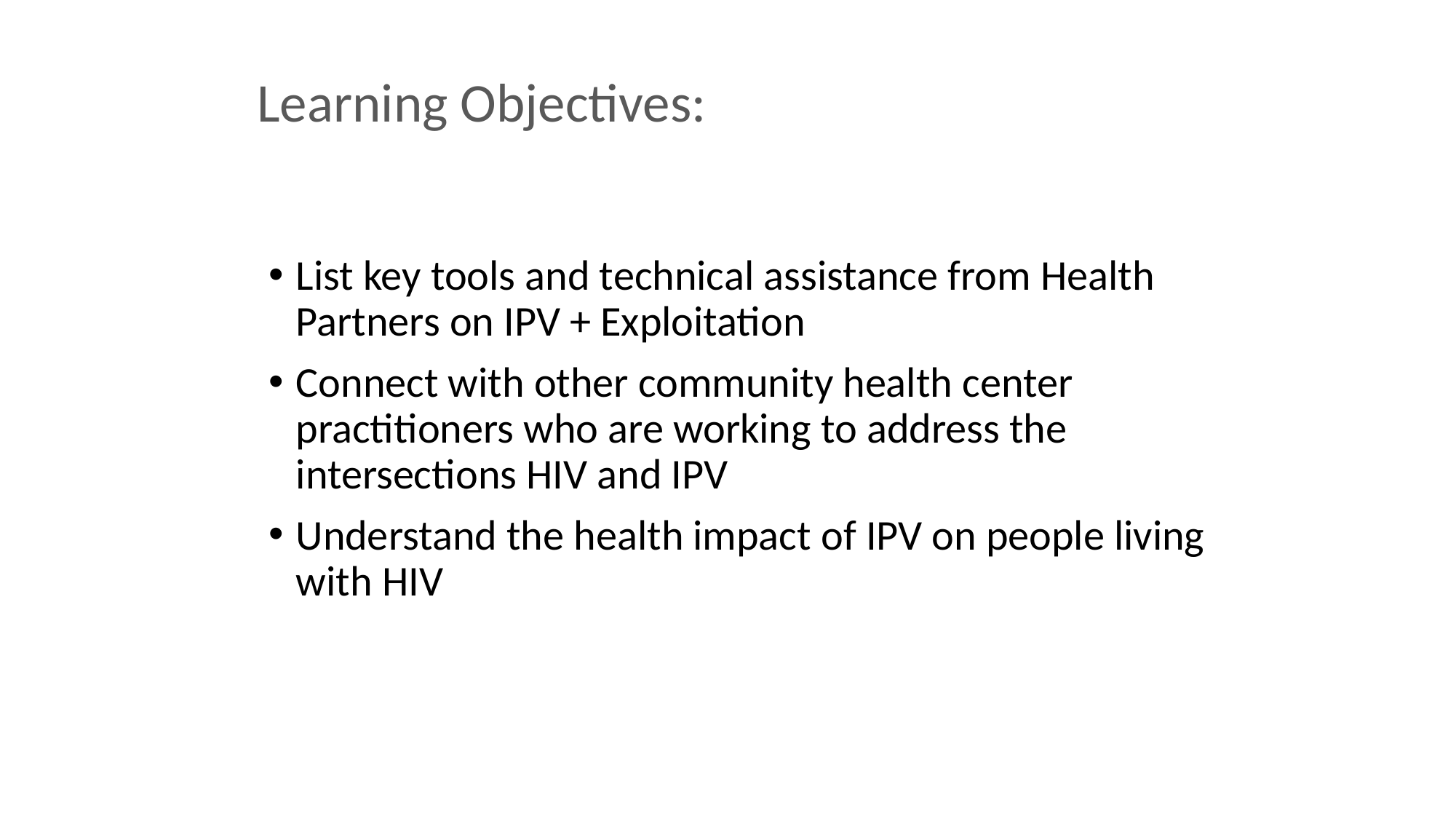

# Learning Objectives:

List key tools and technical assistance from Health Partners on IPV + Exploitation
Connect with other community health center practitioners who are working to address the intersections HIV and IPV
Understand the health impact of IPV on people living with HIV